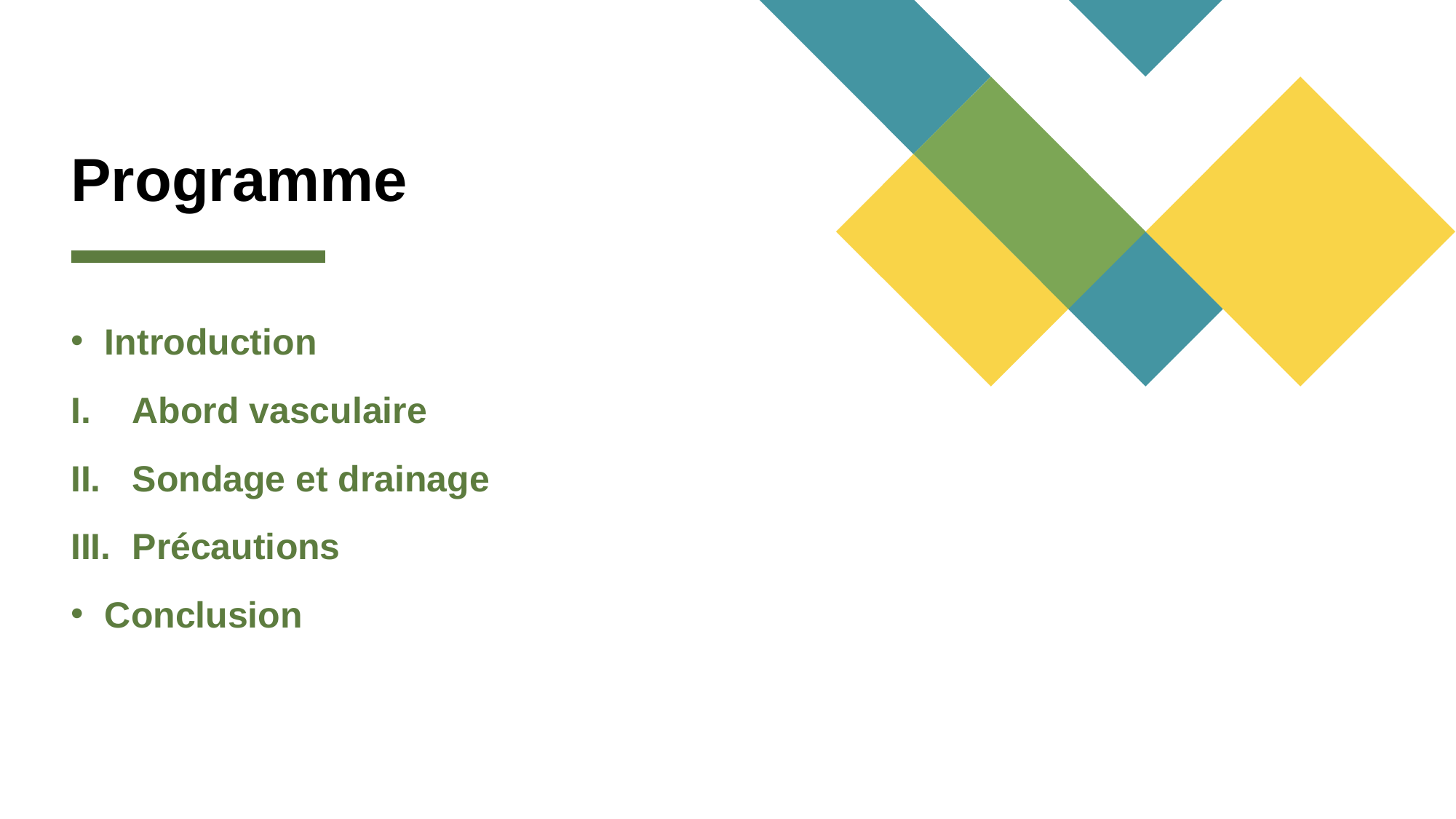

# Programme
Introduction
Abord vasculaire
Sondage et drainage
Précautions
Conclusion